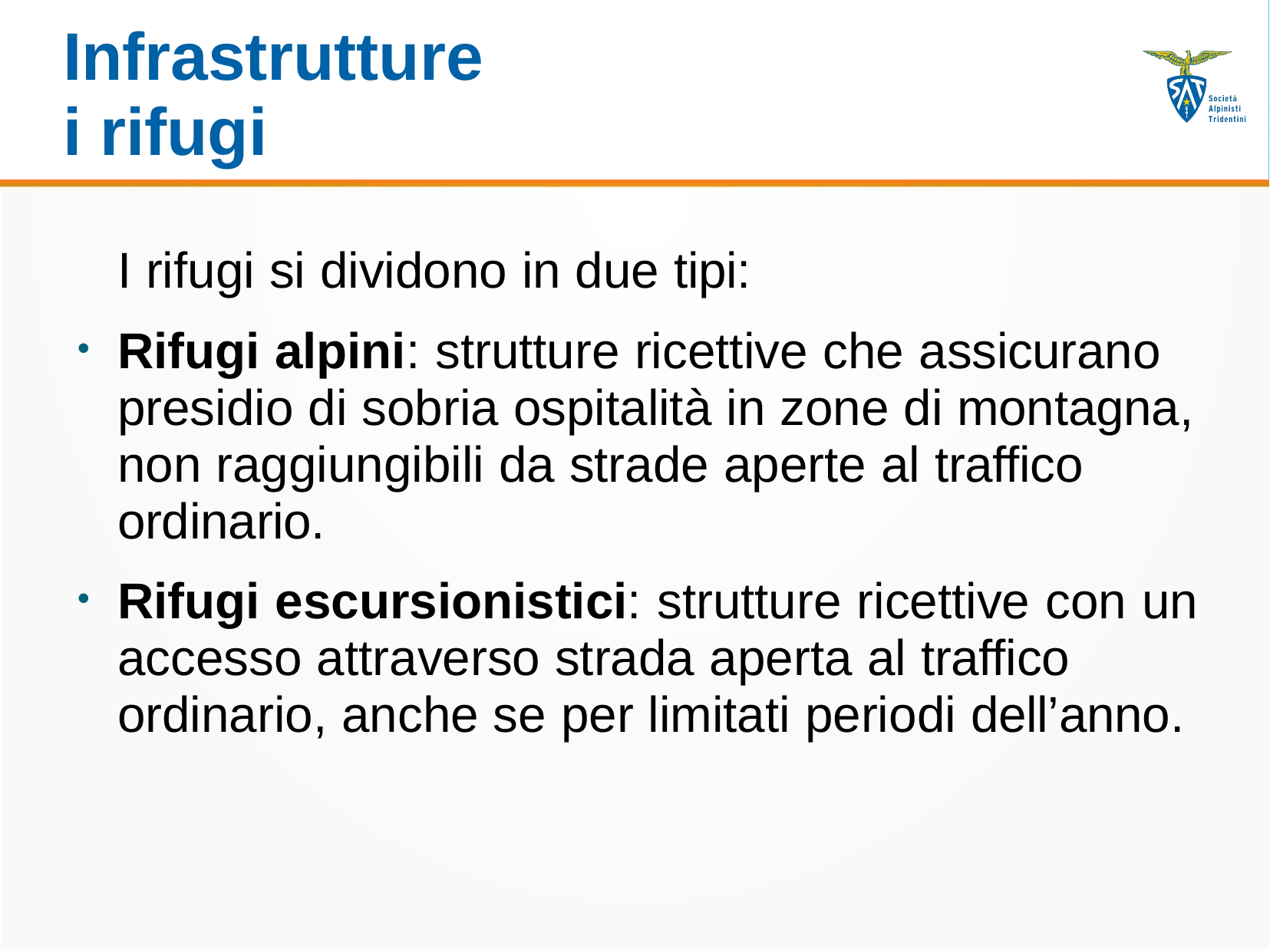

# Infrastrutture i rifugi
I rifugi si dividono in due tipi:
Rifugi alpini: strutture ricettive che assicurano presidio di sobria ospitalità in zone di montagna, non raggiungibili da strade aperte al traffico ordinario.
Rifugi escursionistici: strutture ricettive con un accesso attraverso strada aperta al traffico ordinario, anche se per limitati periodi dell’anno.
●
●